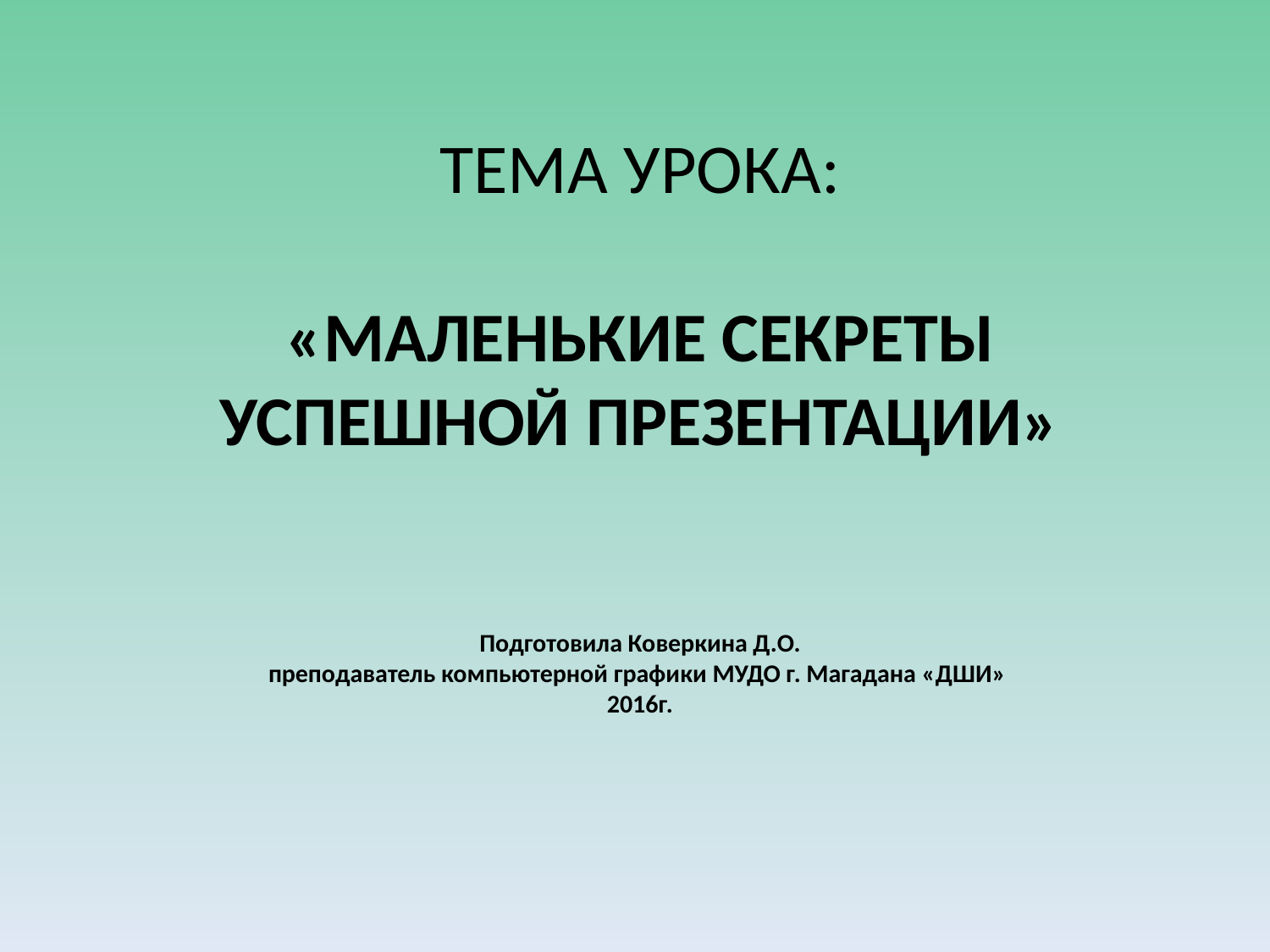

# ТЕМА УРОКА: «МАЛЕНЬКИЕ СЕКРЕТЫ УСПЕШНОЙ ПРЕЗЕНТАЦИИ» Подготовила Коверкина Д.О. преподаватель компьютерной графики МУДО г. Магадана «ДШИ» 2016г.